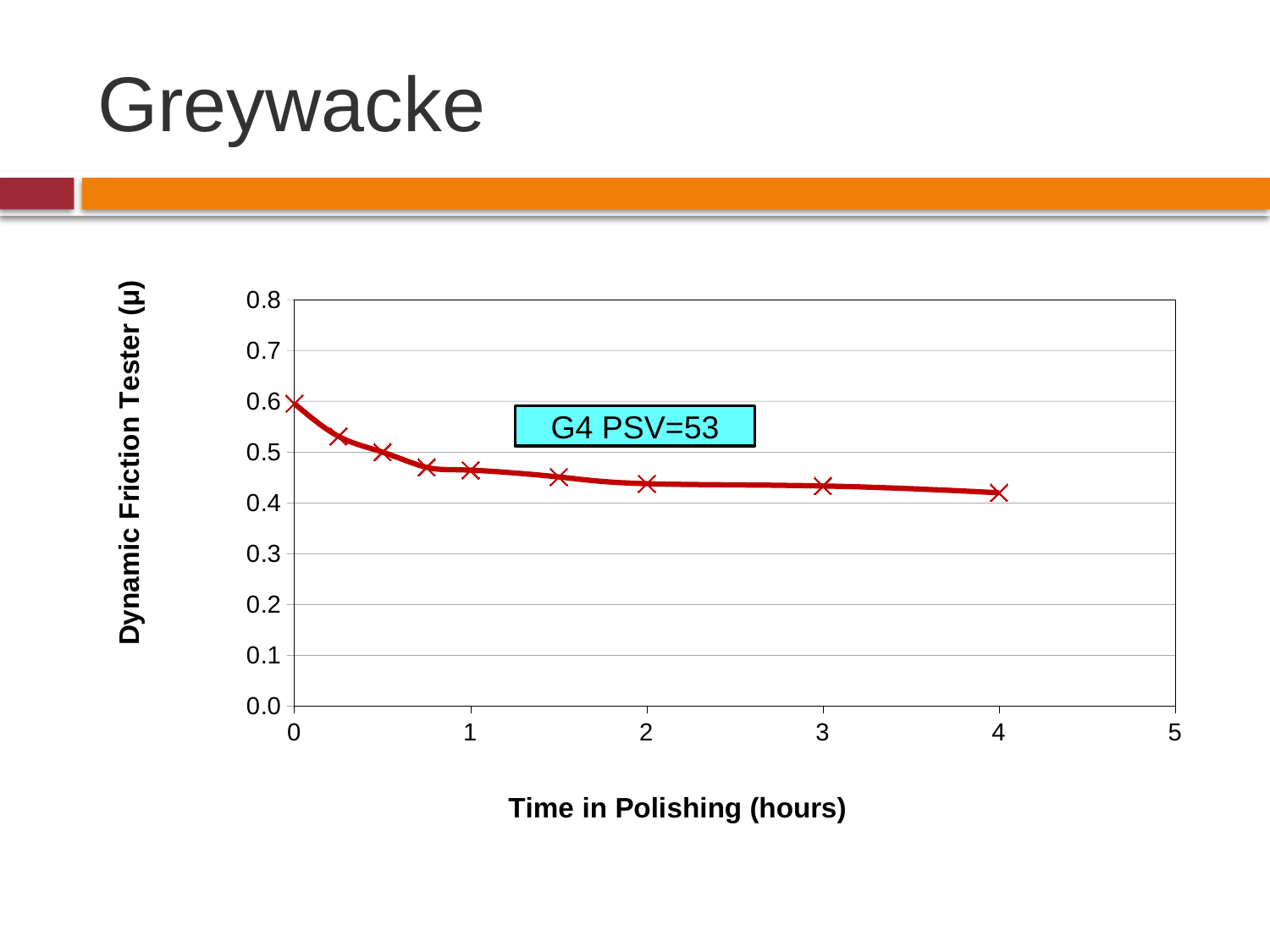

# Greywacke

### Chart

| Category |  |
|---|---|
G4 PSV=53